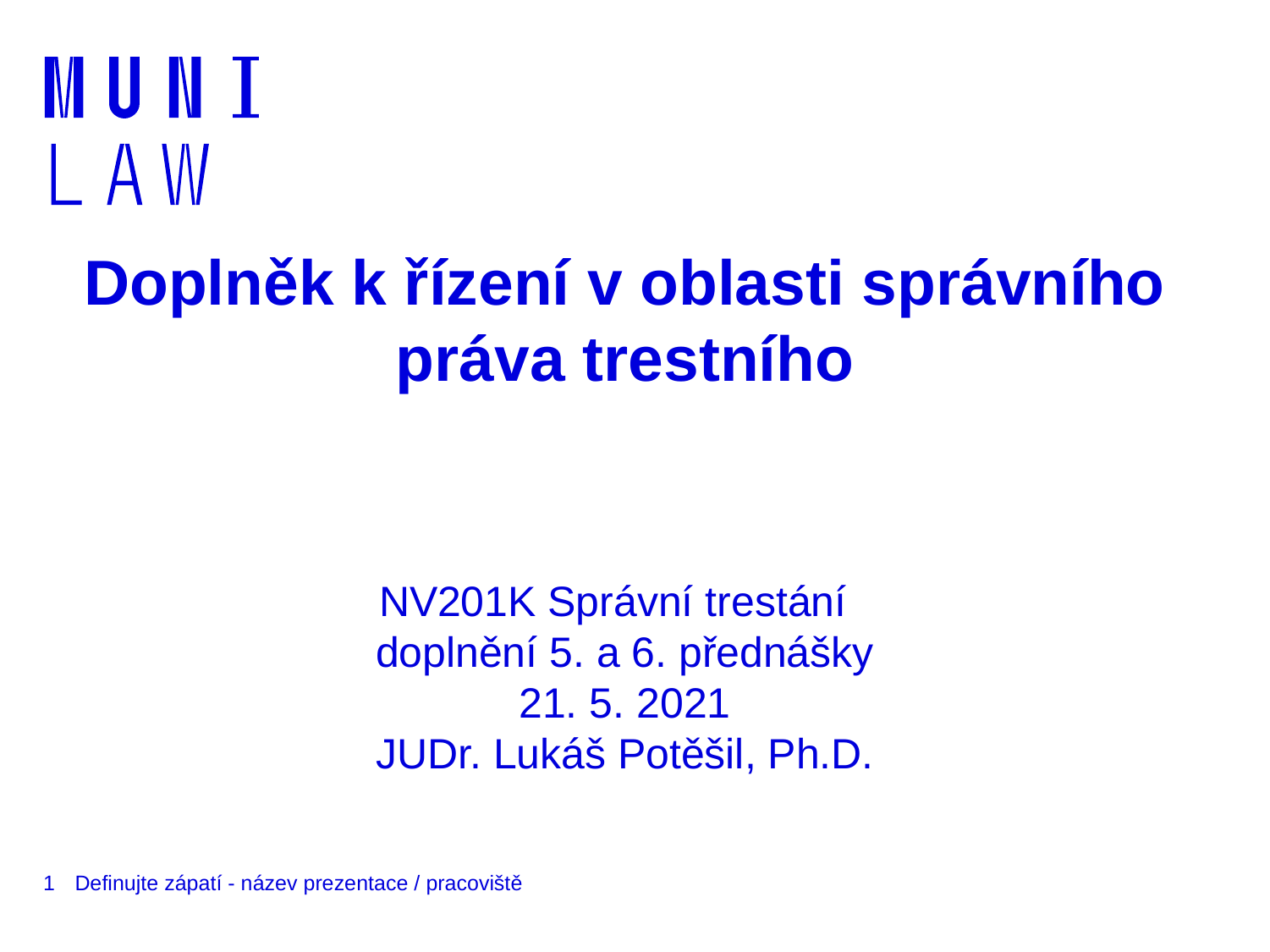

# Doplněk k řízení v oblasti správního práva trestního
NV201K Správní trestání
doplnění 5. a 6. přednášky
21. 5. 2021
JUDr. Lukáš Potěšil, Ph.D.
1
Definujte zápatí - název prezentace / pracoviště